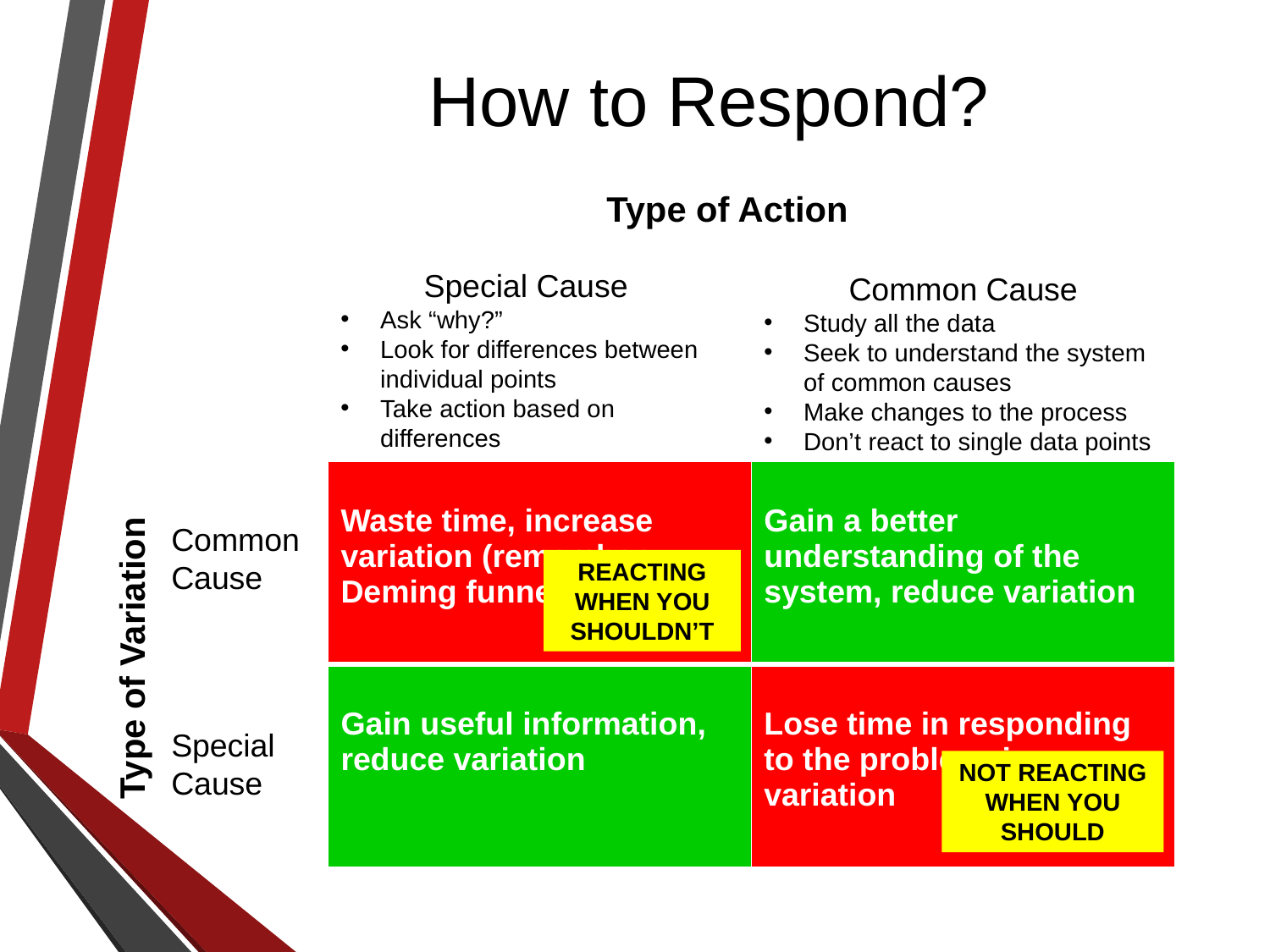

# How to Respond?
Type of Action
Special Cause
Ask “why?”
Look for differences between individual points
Take action based on differences
Common Cause
Study all the data
Seek to understand the system of common causes
Make changes to the process
Don’t react to single data points
| Waste time, increase variation (remember Deming funnel!) | Gain a better understanding of the system, reduce variation |
| --- | --- |
| Gain useful information, reduce variation | Lose time in responding to the problem, increase variation |
Common Cause
REACTING WHEN YOU SHOULDN’T
Type of Variation
Special Cause
NOT REACTING WHEN YOU SHOULD